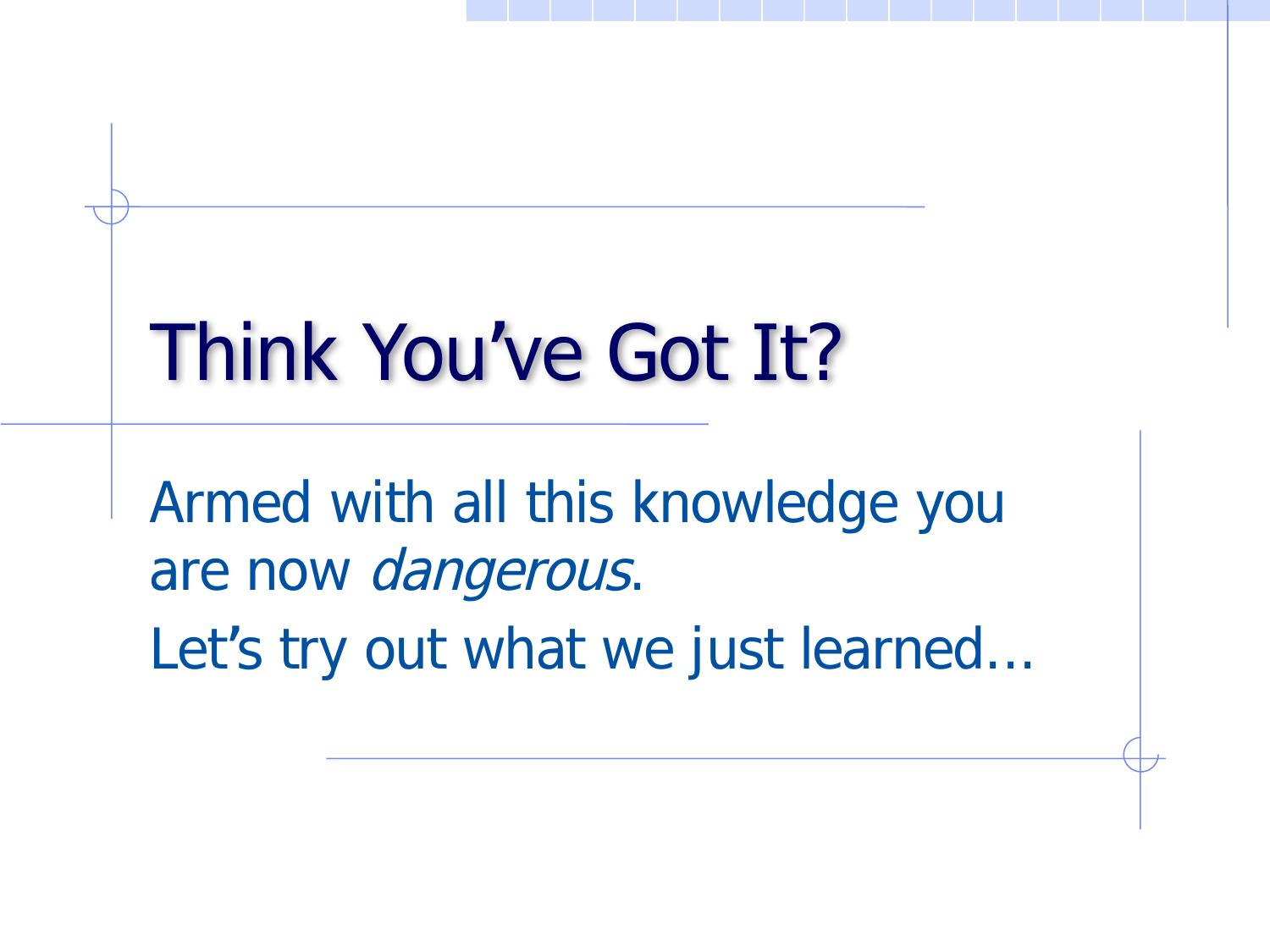

# Think You’ve Got It?
Armed with all this knowledge you are now dangerous.
Let’s try out what we just learned...